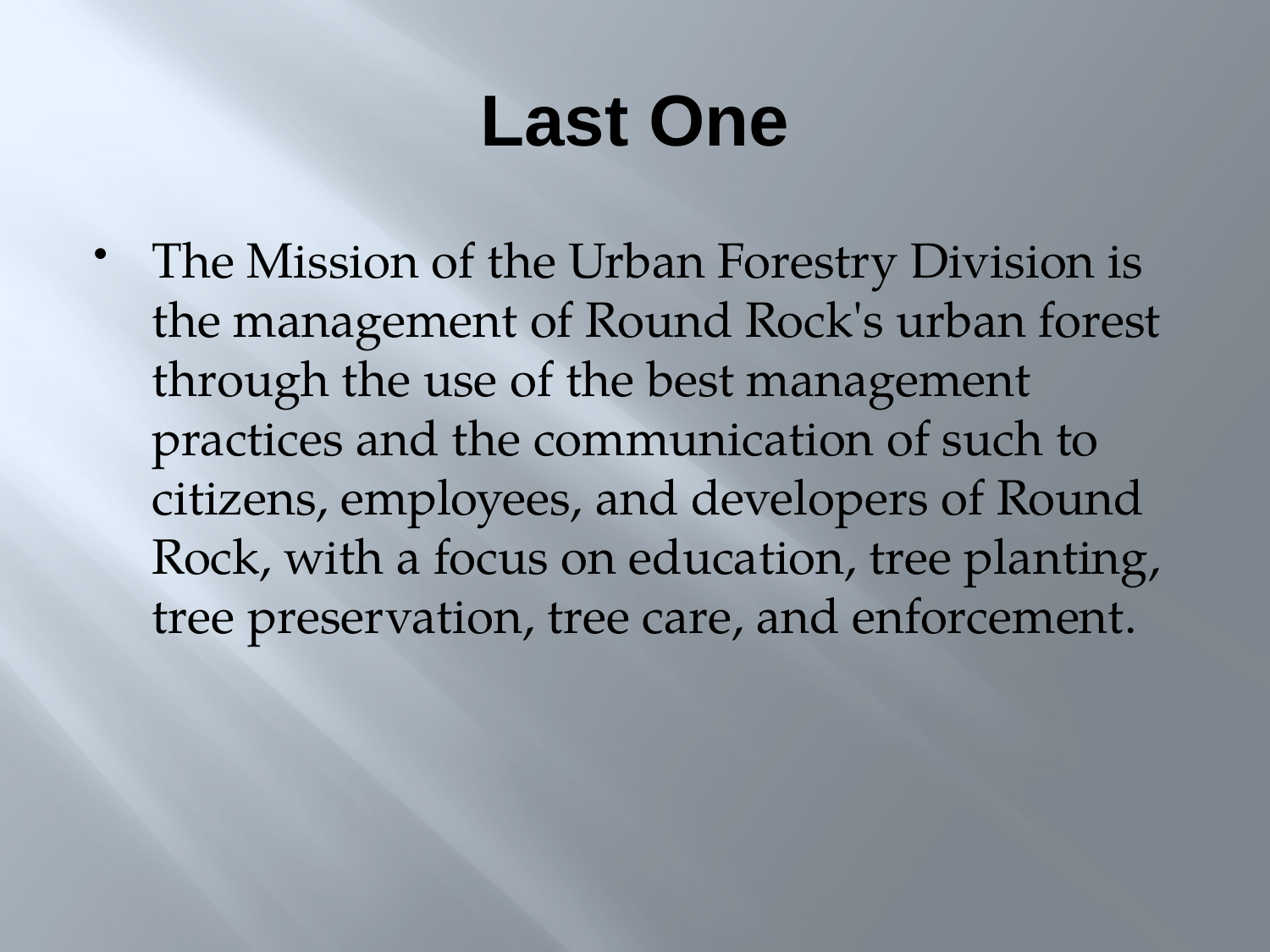

# Last One
The Mission of the Urban Forestry Division is the management of Round Rock's urban forest through the use of the best management practices and the communication of such to citizens, employees, and developers of Round Rock, with a focus on education, tree planting, tree preservation, tree care, and enforcement.